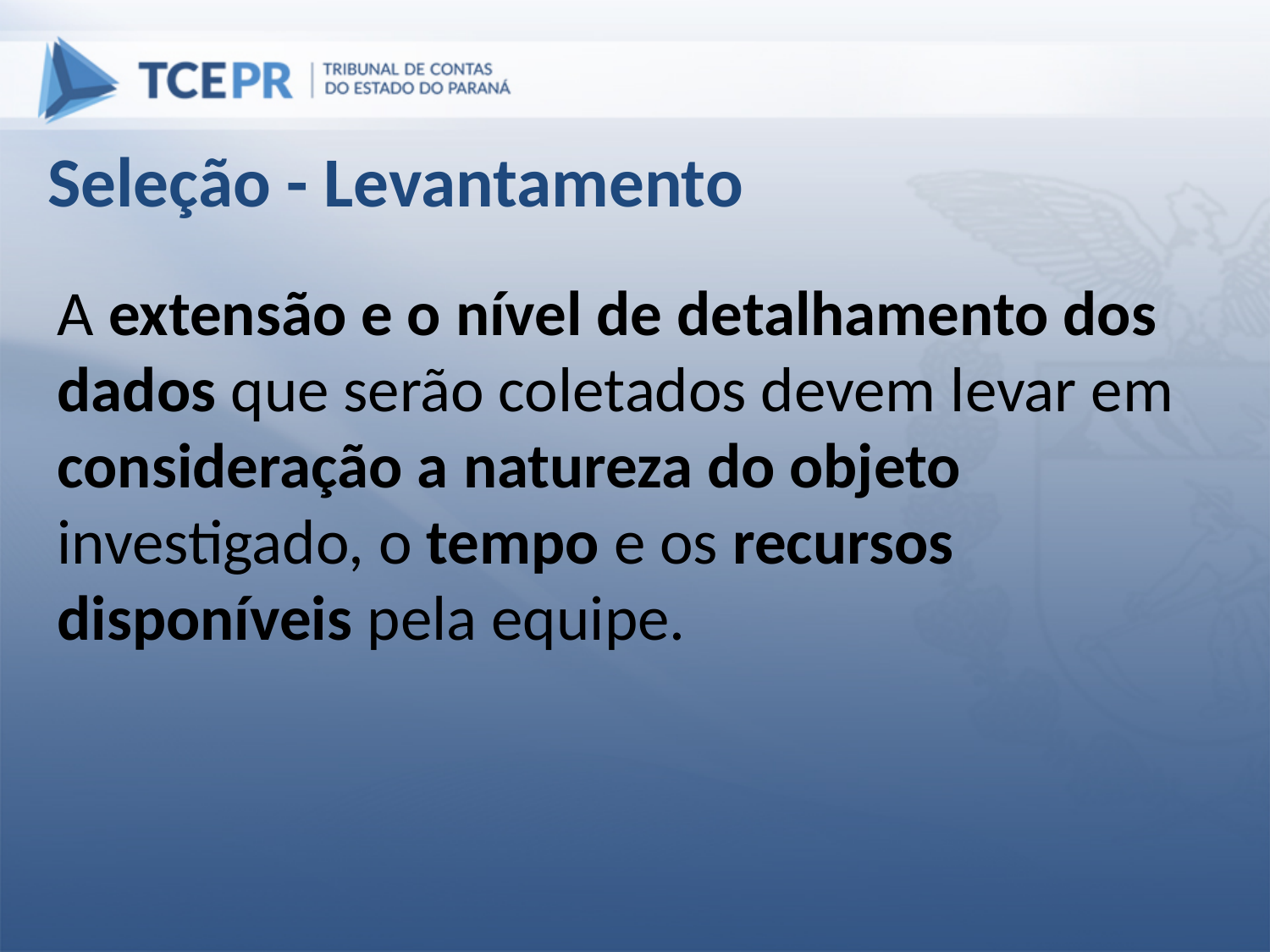

Seleção - Levantamento
A extensão e o nível de detalhamento dos dados que serão coletados devem levar em consideração a natureza do objeto investigado, o tempo e os recursos disponíveis pela equipe.